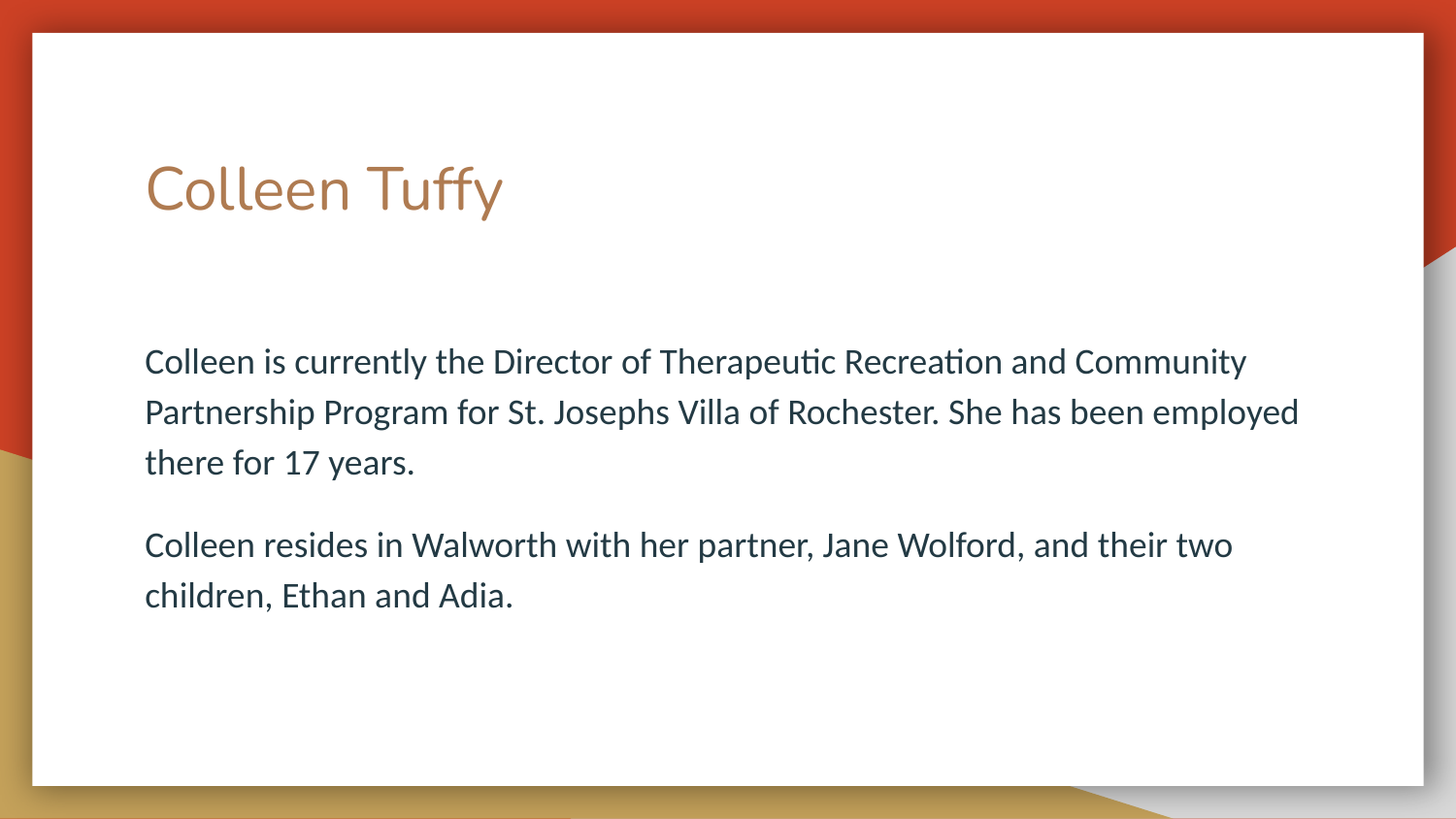

# Colleen Tuffy
Colleen is currently the Director of Therapeutic Recreation and Community Partnership Program for St. Josephs Villa of Rochester. She has been employed there for 17 years.
Colleen resides in Walworth with her partner, Jane Wolford, and their two children, Ethan and Adia.